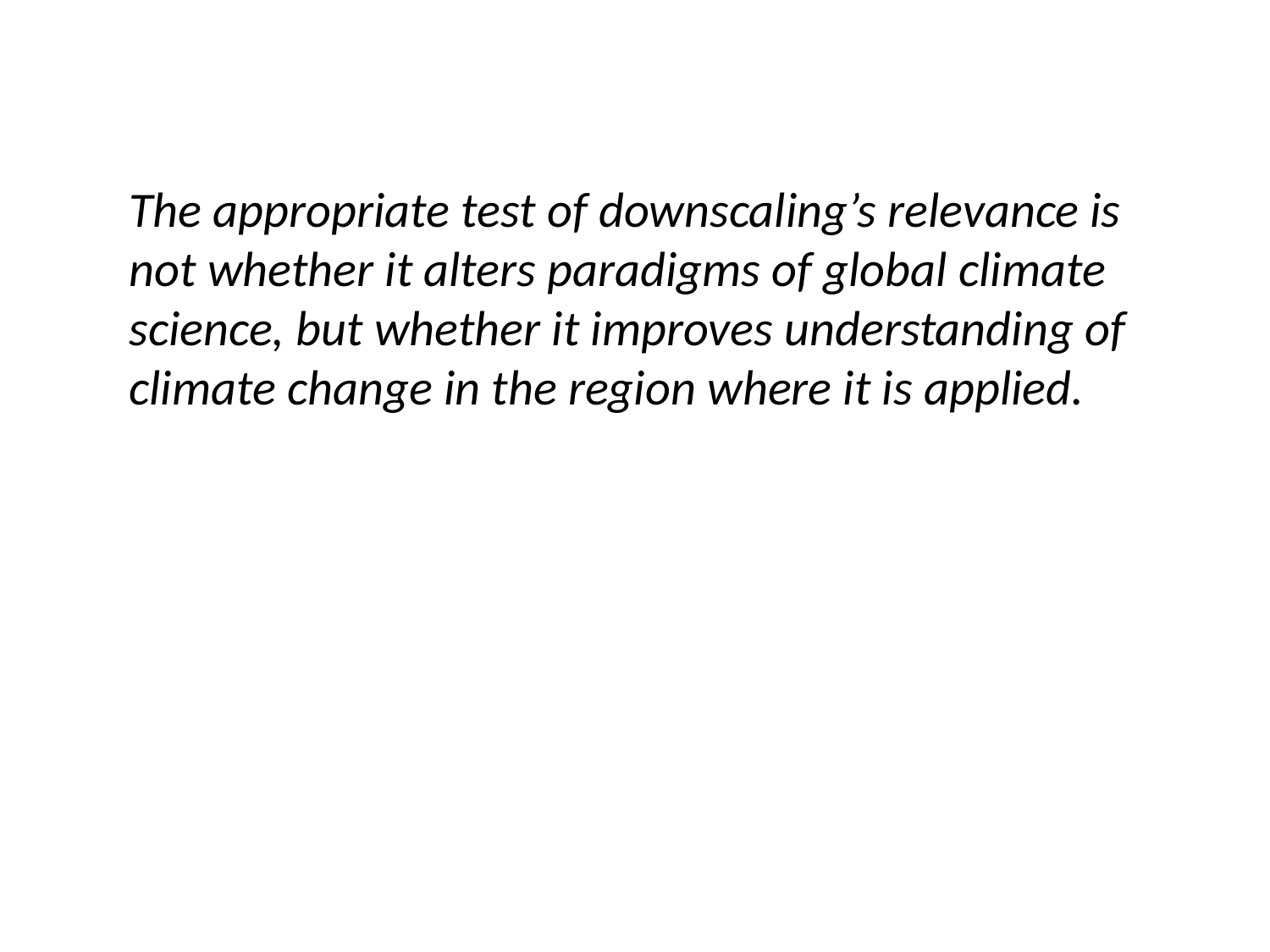

# The appropriate test of downscaling’s relevance is not whether it alters paradigms of global climate science, but whether it improves understanding of climate change in the region where it is applied.